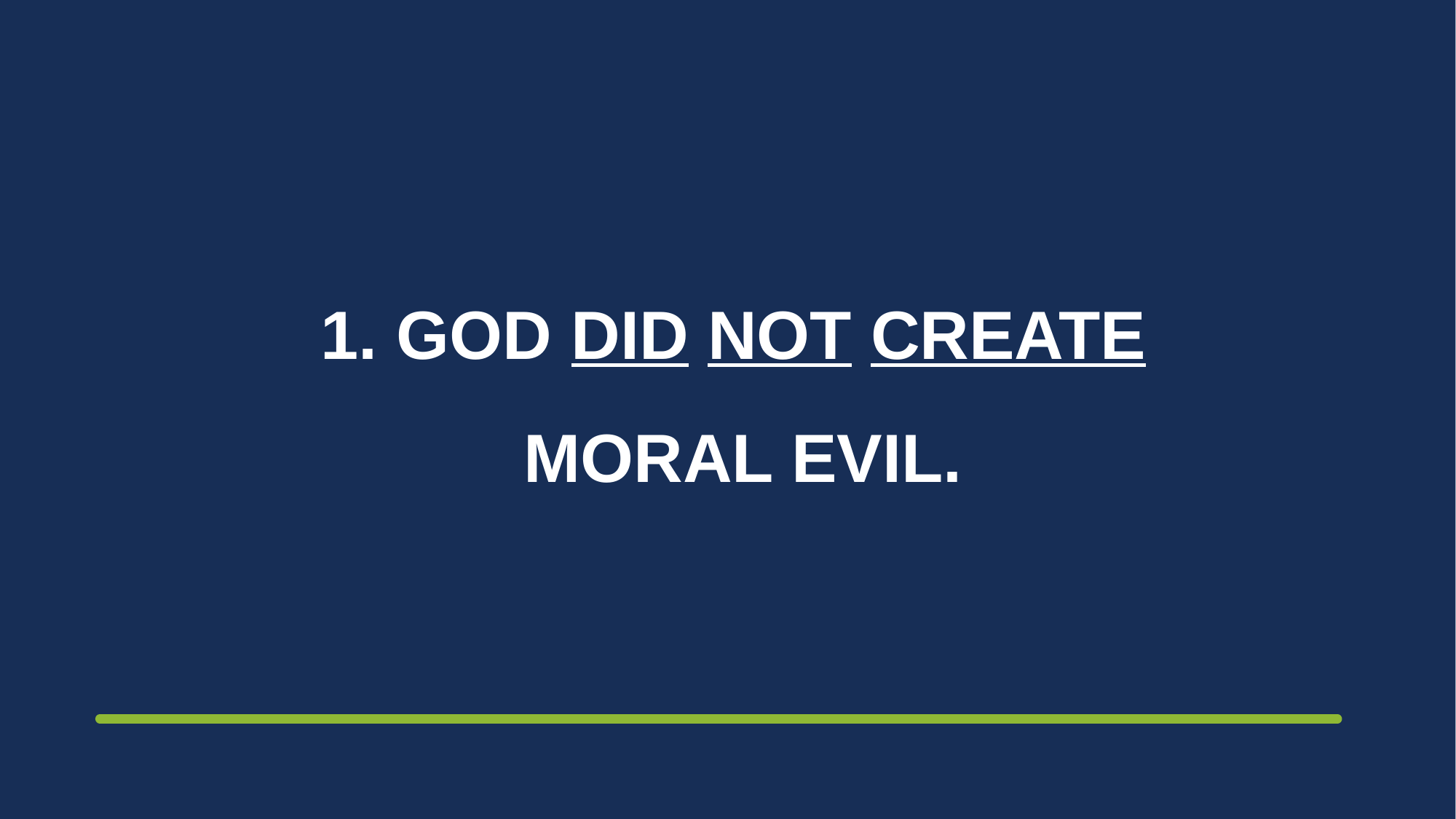

# 1. GOD DID NOT CREATE MORAL EVIL.